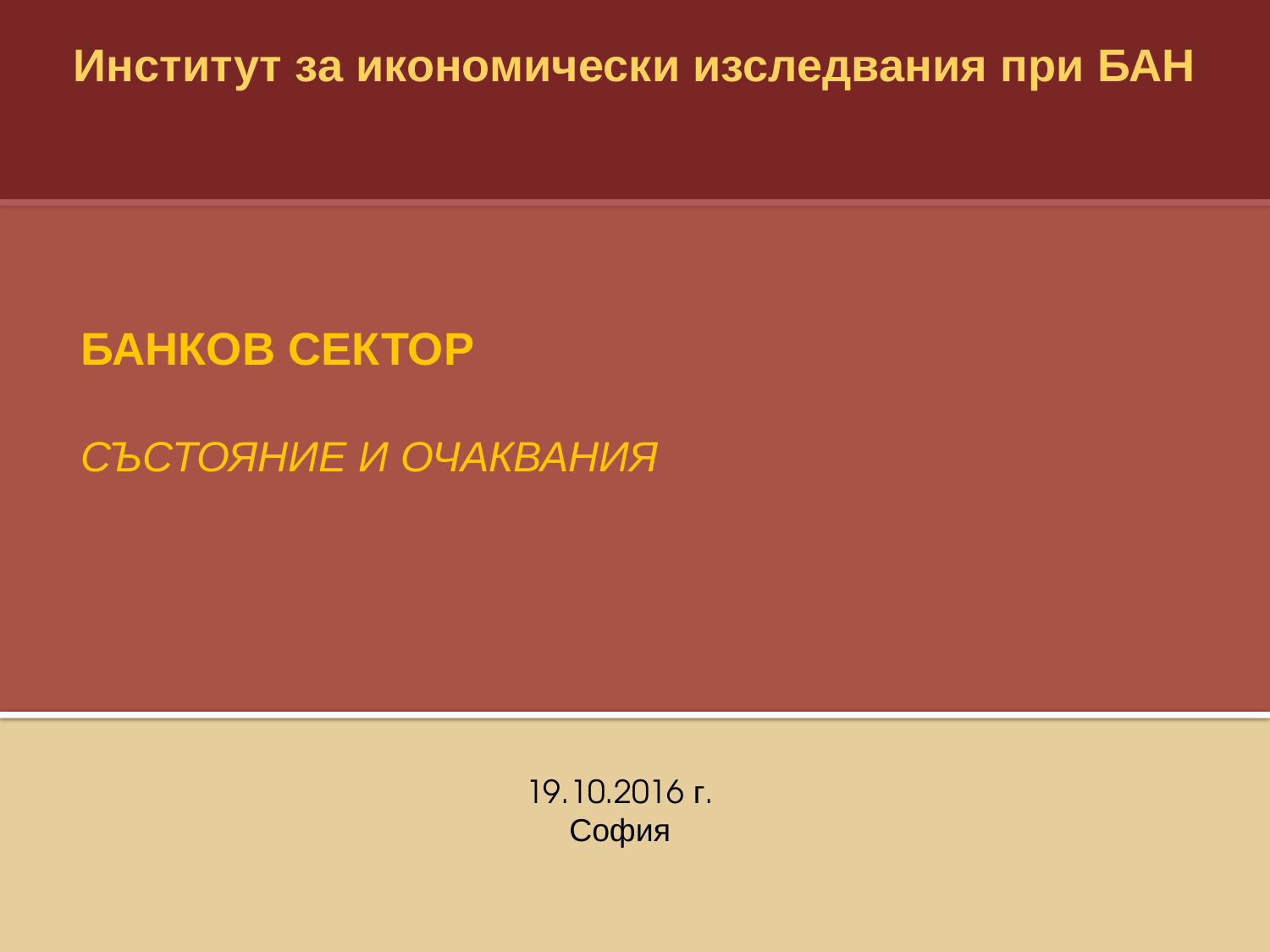

Институт за икономически изследвания при БАН
# БАНКОВ СЕКТОР СЪСТОЯНИЕ И ОЧАКВАНИЯ
19.10.2016 г.
София